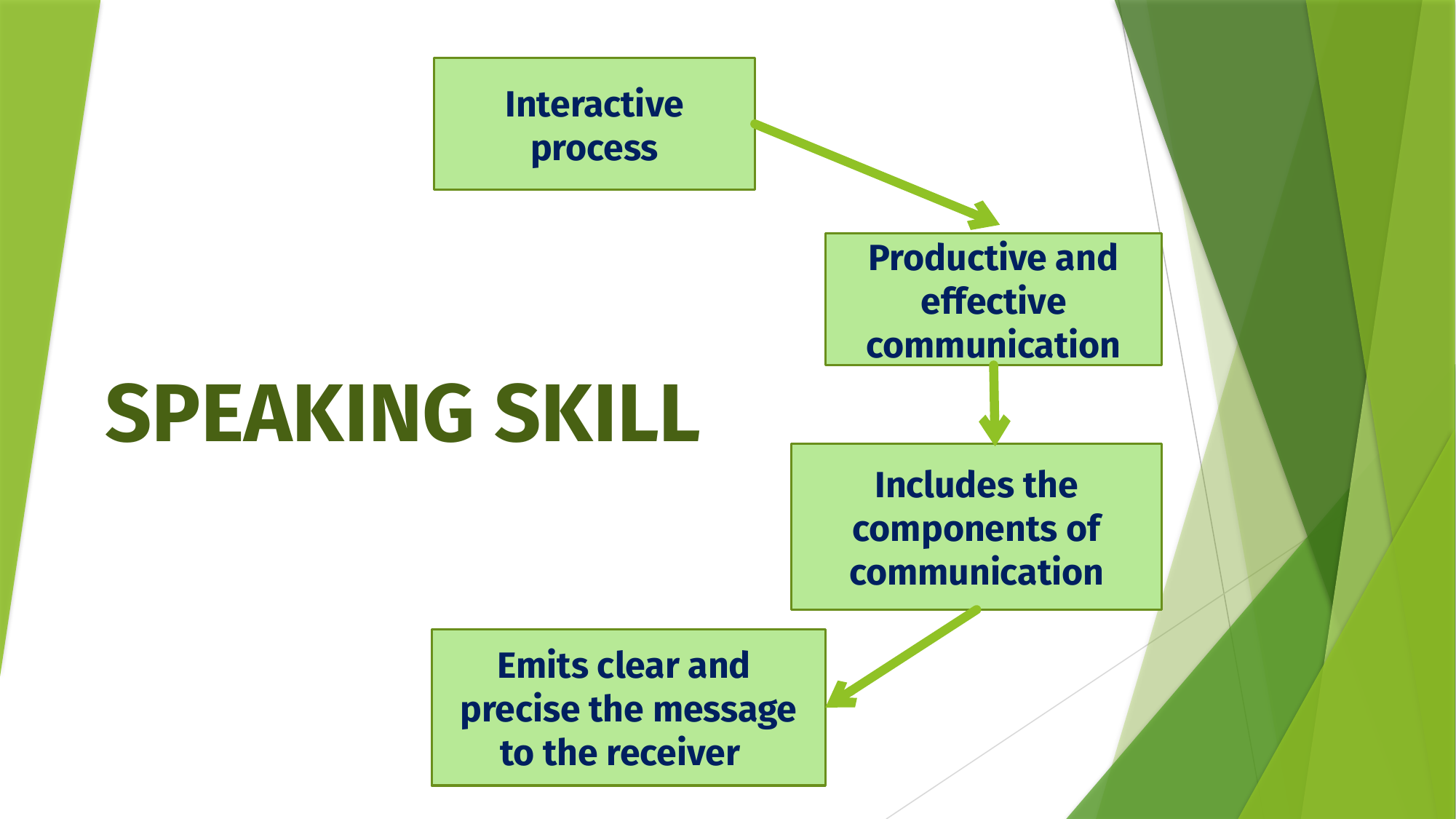

Interactive process
Productive and effective communication
# SPEAKING SKILL
Includes the components of communication
Emits clear and  precise the message to the receiver